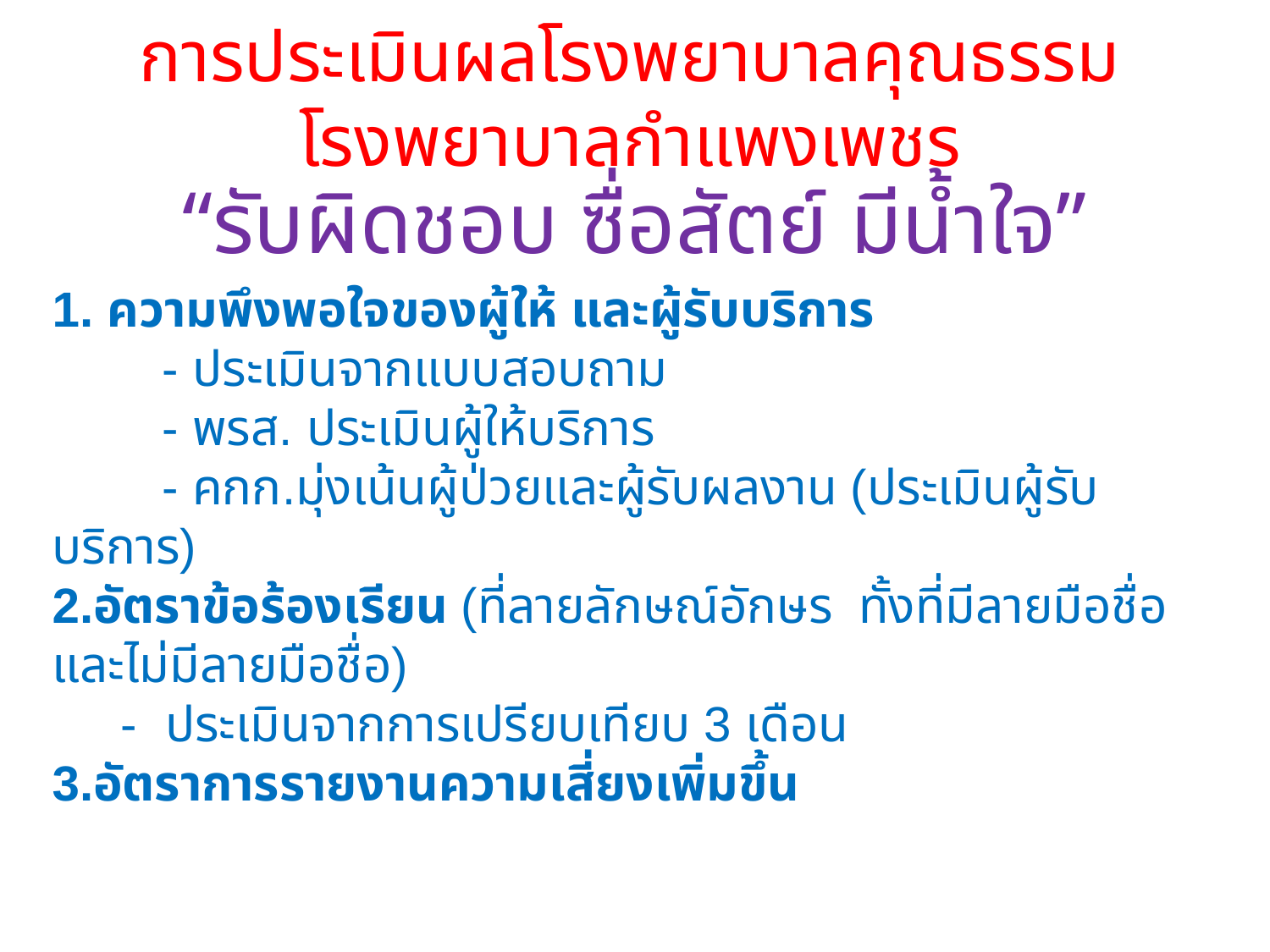

การประเมินผลโรงพยาบาลคุณธรรม
โรงพยาบาลกำแพงเพชร
“รับผิดชอบ ซื่อสัตย์ มีน้ำใจ”
1. ความพึงพอใจของผู้ให้ และผู้รับบริการ
        - ประเมินจากแบบสอบถาม
        - พรส. ประเมินผู้ให้บริการ
        - คกก.มุ่งเน้นผู้ป่วยและผู้รับผลงาน (ประเมินผู้รับบริการ)
2.อัตราข้อร้องเรียน (ที่ลายลักษณ์อักษร  ทั้งที่มีลายมือชื่อ และไม่มีลายมือชื่อ)
     -  ประเมินจากการเปรียบเทียบ 3 เดือน
3.อัตราการรายงานความเสี่ยงเพิ่มขึ้น